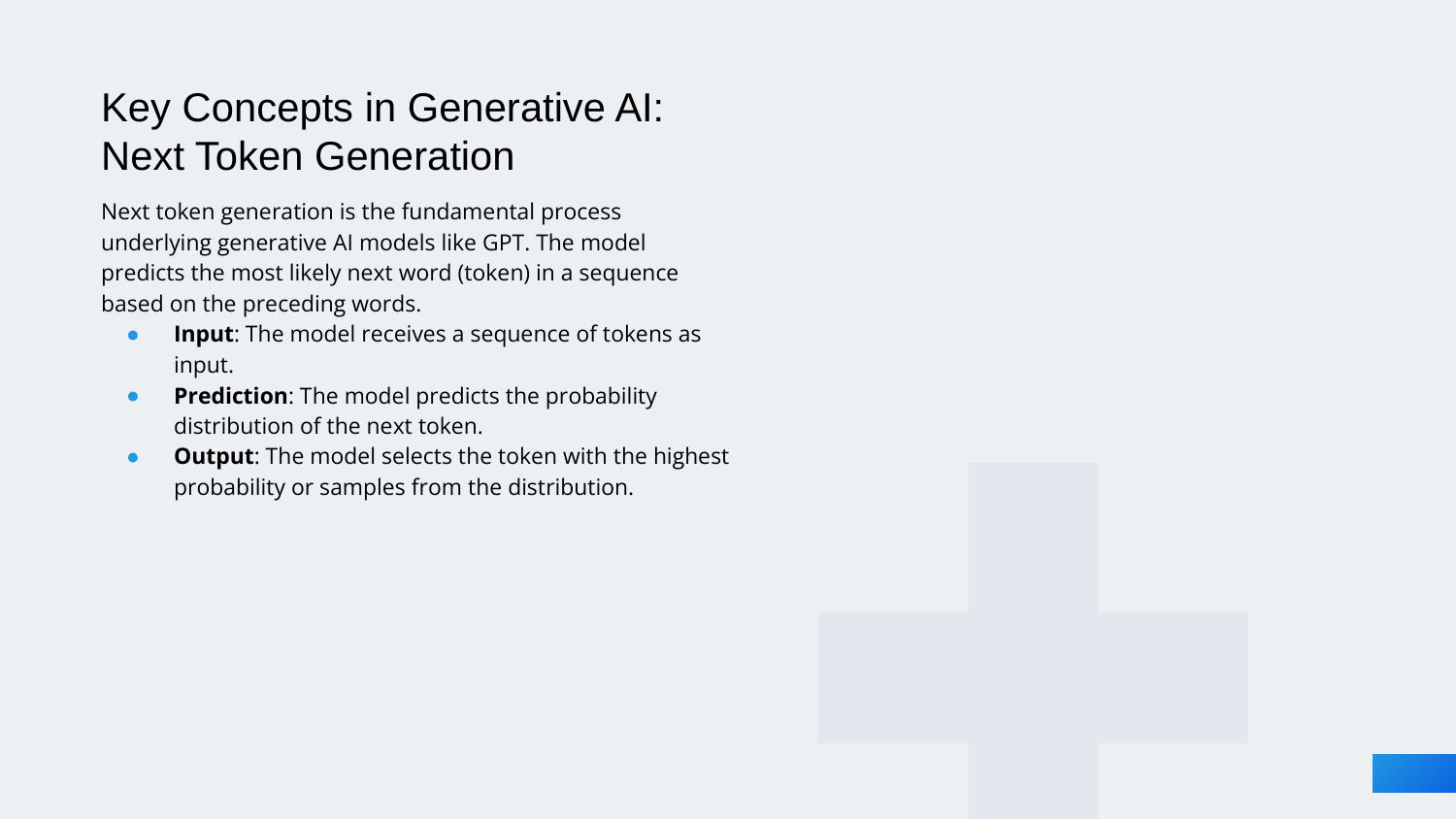

# Key Concepts in Generative AI: Next Token Generation
Next token generation is the fundamental process underlying generative AI models like GPT. The model predicts the most likely next word (token) in a sequence based on the preceding words.
Input: The model receives a sequence of tokens as input.
Prediction: The model predicts the probability distribution of the next token.
Output: The model selects the token with the highest probability or samples from the distribution.